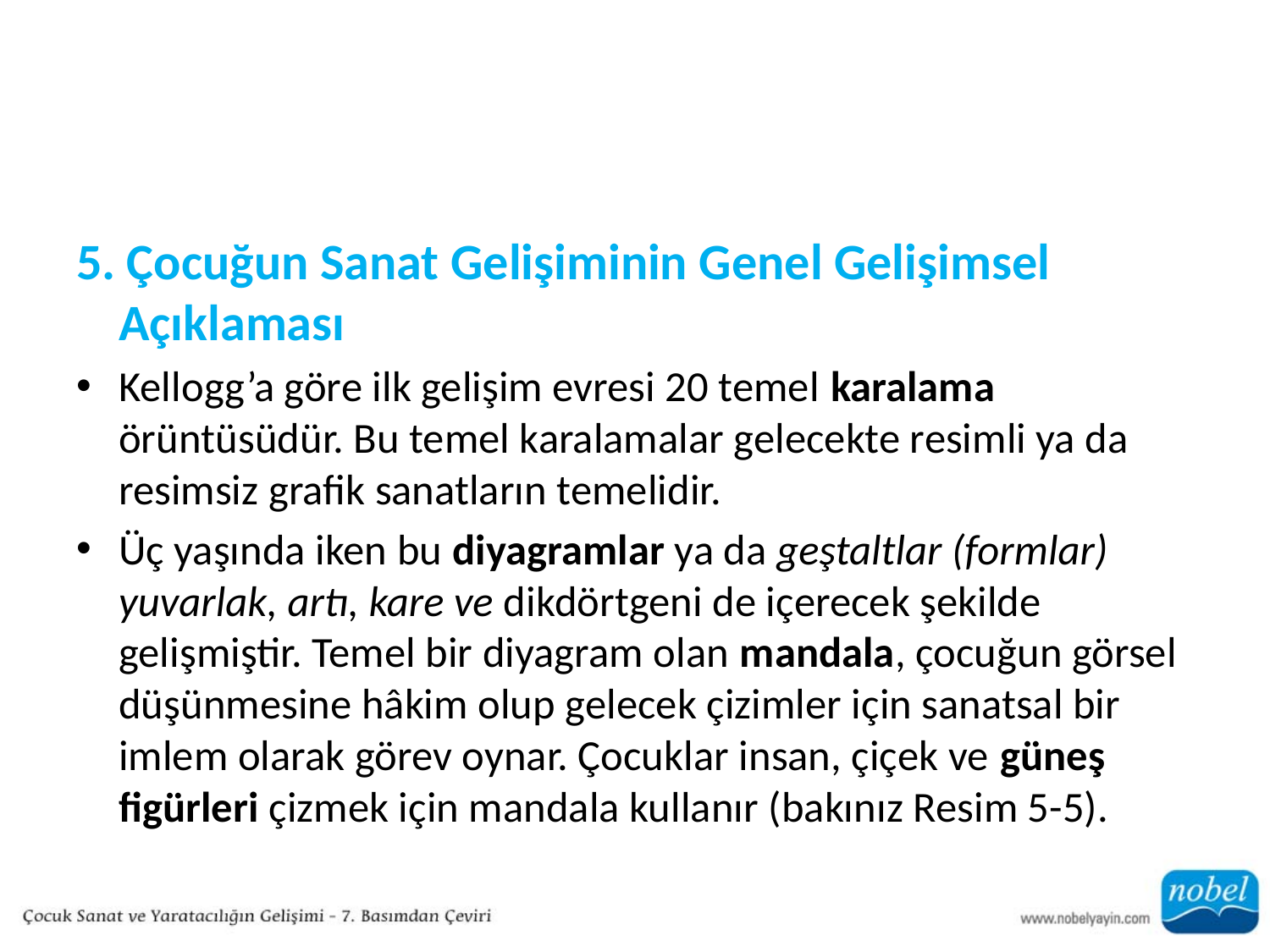

#
5. Çocuğun Sanat Gelişiminin Genel Gelişimsel Açıklaması
Kellogg’a göre ilk gelişim evresi 20 temel karalama örüntüsüdür. Bu temel karalamalar gelecekte resimli ya da resimsiz grafik sanatların temelidir.
Üç yaşında iken bu diyagramlar ya da geştaltlar (formlar) yuvarlak, artı, kare ve dikdörtgeni de içerecek şekilde gelişmiştir. Temel bir diyagram olan mandala, çocuğun görsel düşünmesine hâkim olup gelecek çizimler için sanatsal bir imlem olarak görev oynar. Çocuklar insan, çiçek ve güneş figürleri çizmek için mandala kullanır (bakınız Resim 5-5).